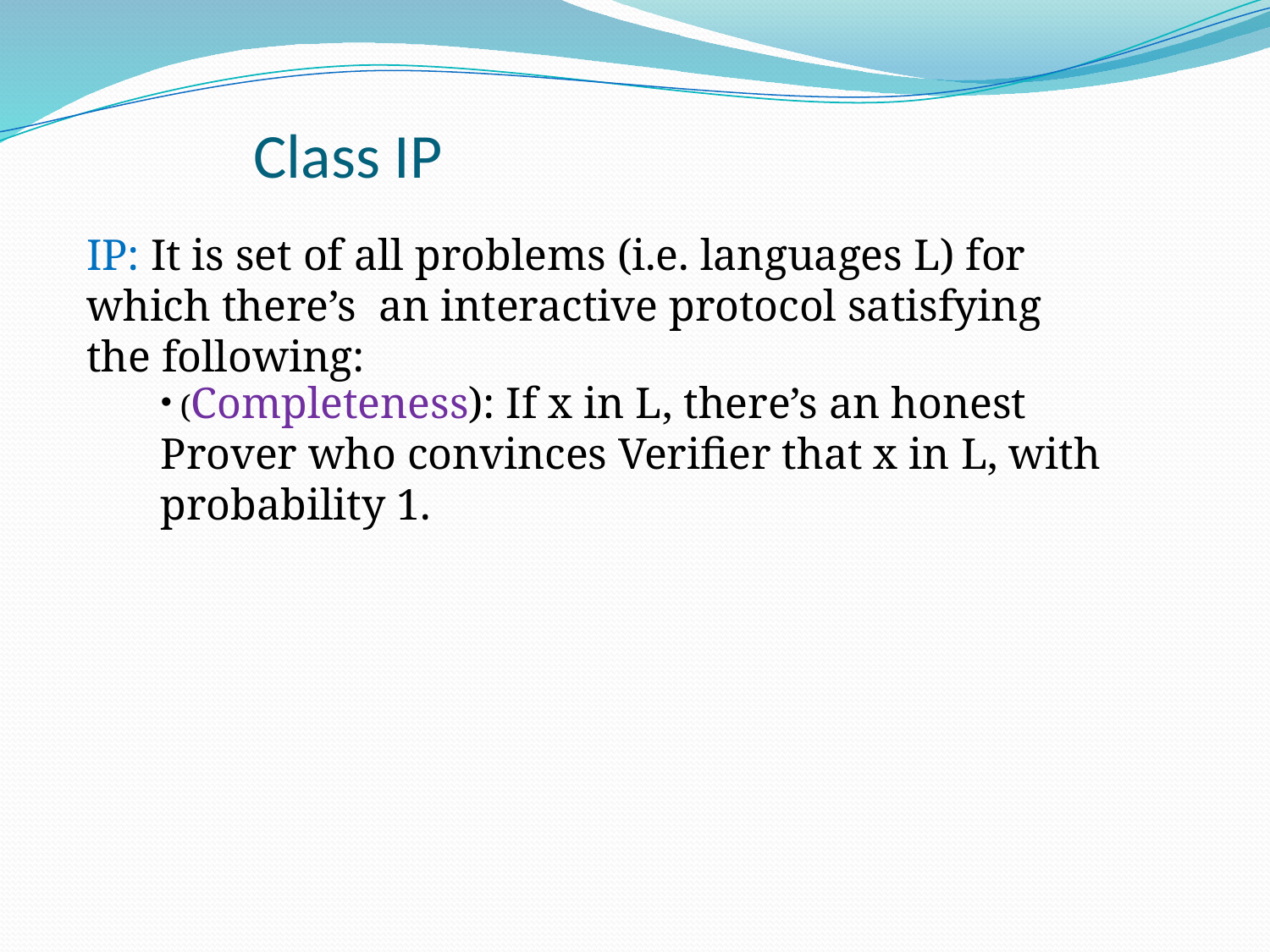

# Class IP
IP: It is set of all problems (i.e. languages L) for which there’s  an interactive protocol satisfying the following:
 (Completeness): If x in L, there’s an honest Prover who convinces Verifier that x in L, with probability 1.